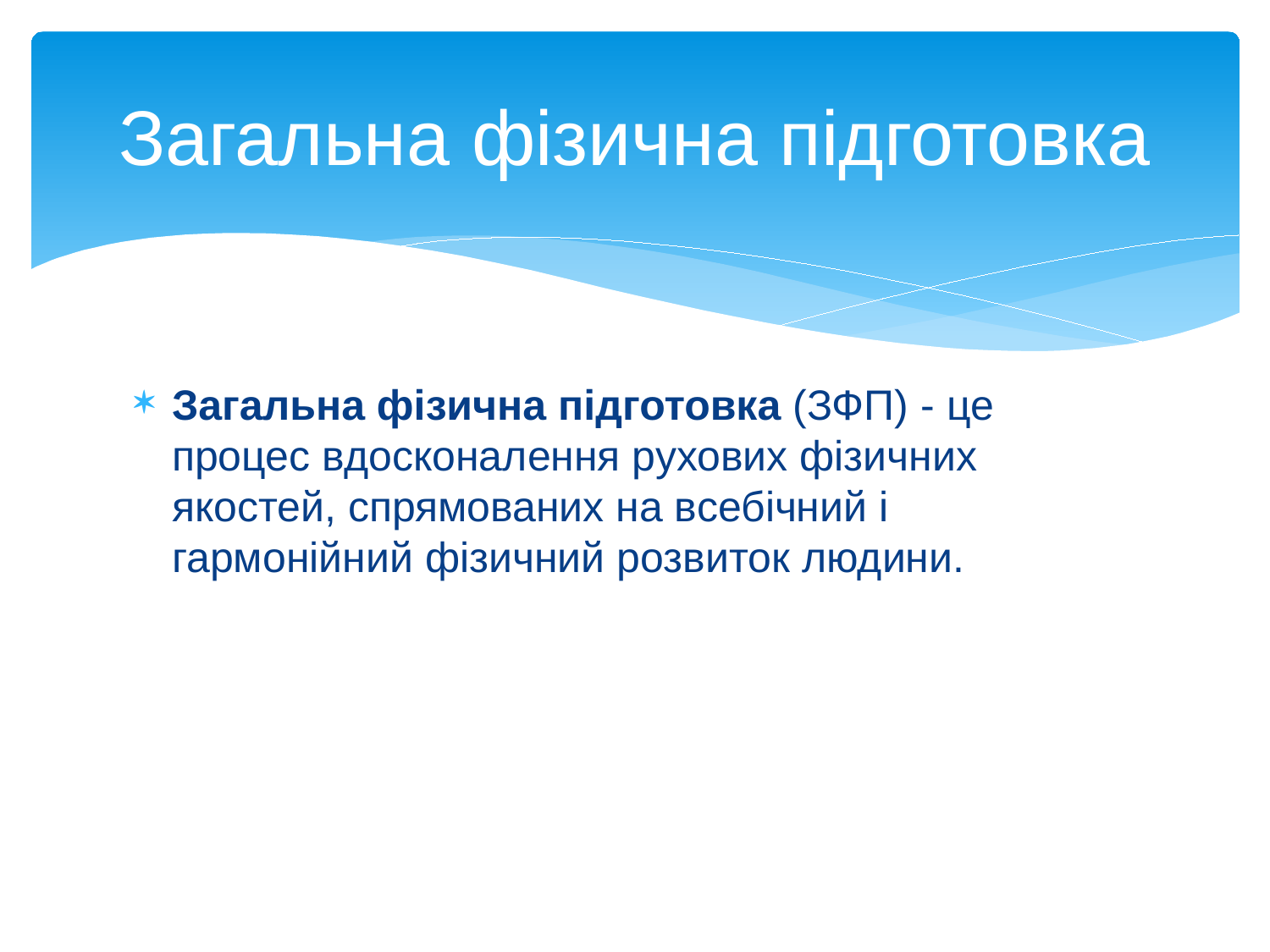

# Загальна фізична підготовка
Загальна фізична підготовка (ЗФП) - це процес вдосконалення рухових фізичних якостей, спрямованих на всебічний і гармонійний фізичний розвиток людини.